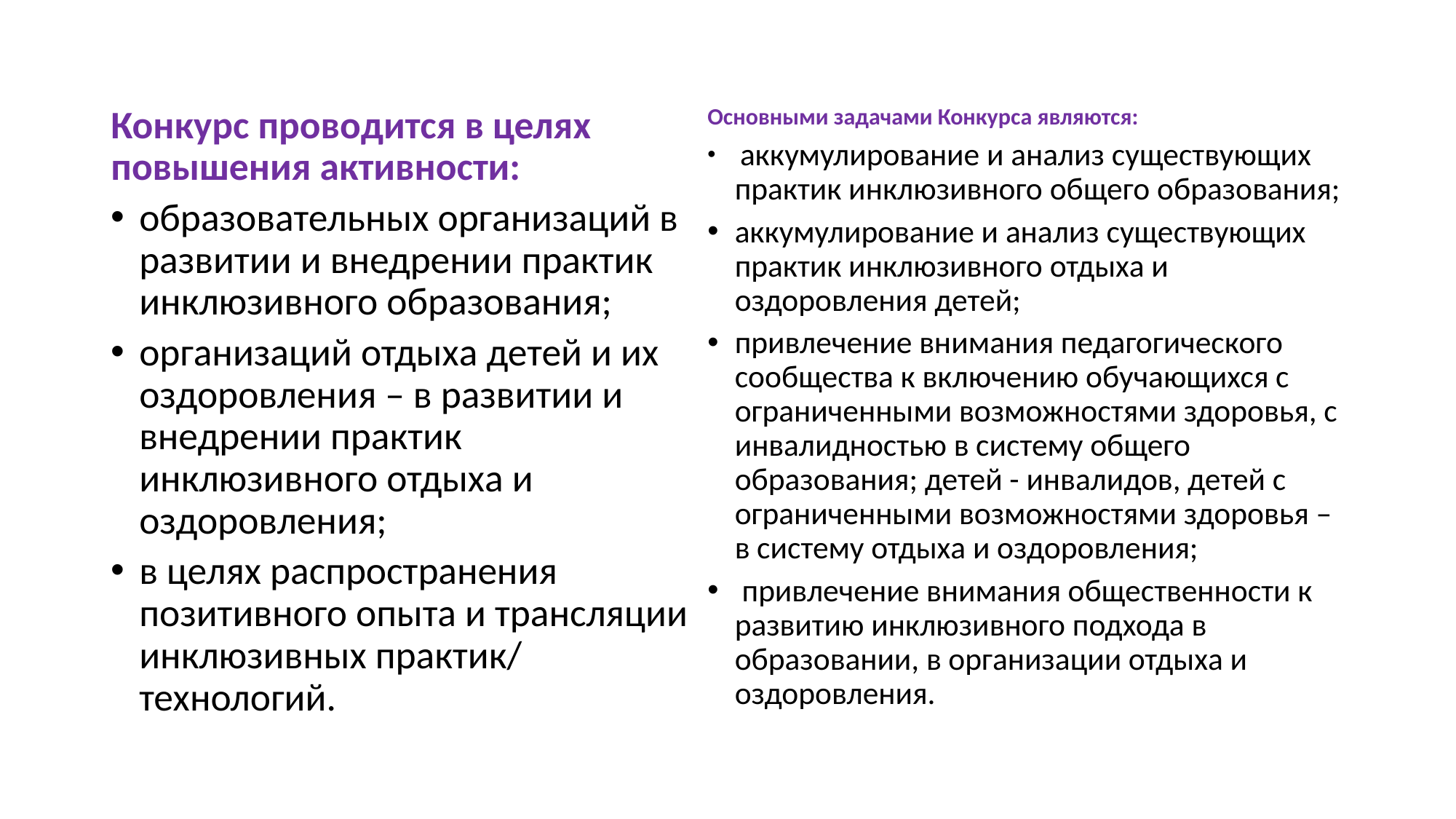

#
Конкурс проводится в целях повышения активности:
образовательных организаций в развитии и внедрении практик инклюзивного образования;
организаций отдыха детей и их оздоровления – в развитии и внедрении практик инклюзивного отдыха и оздоровления;
в целях распространения позитивного опыта и трансляции инклюзивных практик/ технологий.

Основными задачами Конкурса являются:
 аккумулирование и анализ существующих практик инклюзивного общего образования;
аккумулирование и анализ существующих практик инклюзивного отдыха и оздоровления детей;
привлечение внимания педагогического сообщества к включению обучающихся с ограниченными возможностями здоровья, с инвалидностью в систему общего образования; детей - инвалидов, детей с ограниченными возможностями здоровья – в систему отдыха и оздоровления;
 привлечение внимания общественности к развитию инклюзивного подхода в образовании, в организации отдыха и оздоровления.